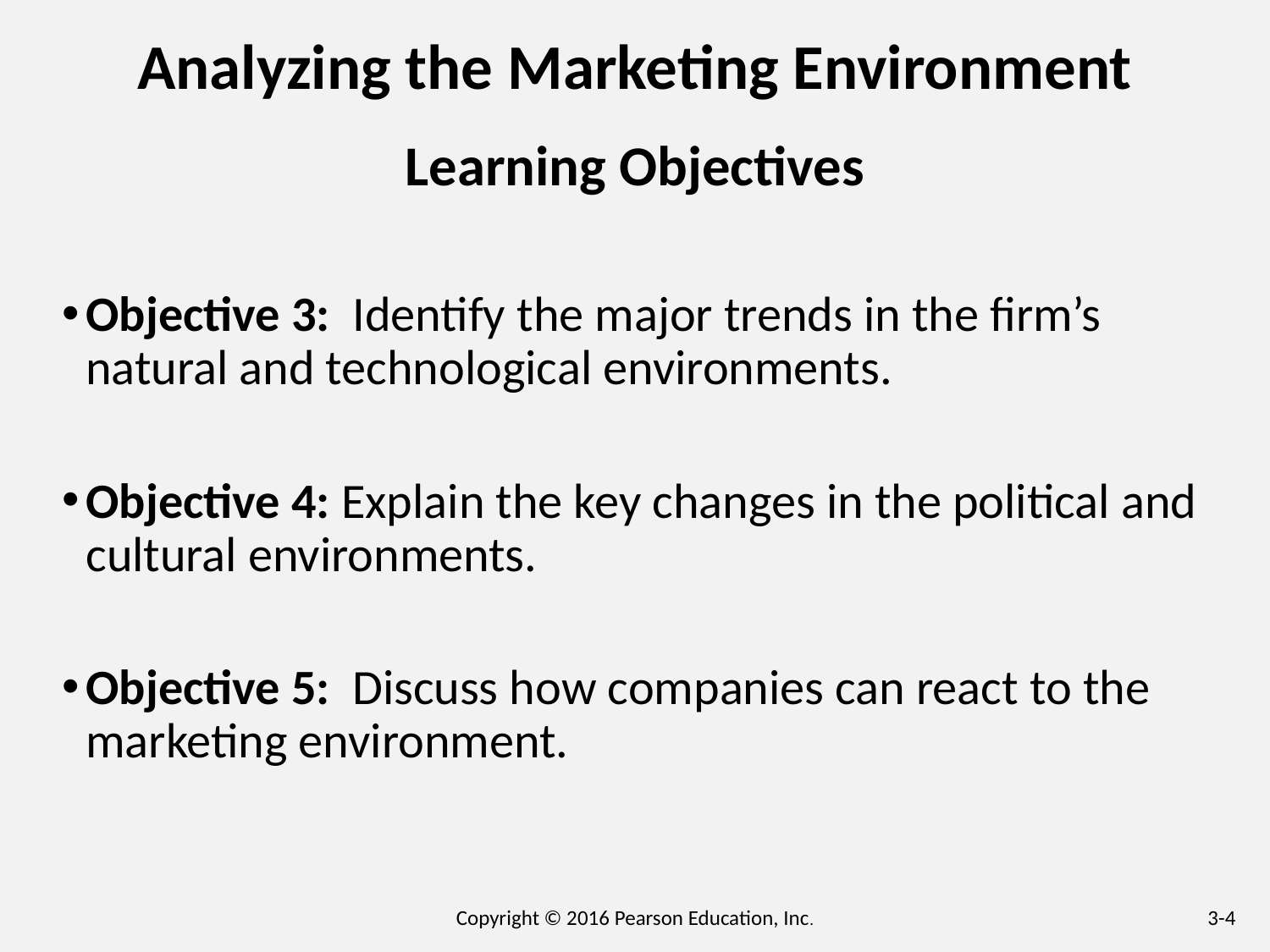

# Analyzing the Marketing Environment
Learning Objectives
Objective 3:  Identify the major trends in the firm’s natural and technological environments.

Objective 4: Explain the key changes in the political and cultural environments.

Objective 5:  Discuss how companies can react to the marketing environment.

3-4
Copyright © 2016 Pearson Education, Inc.